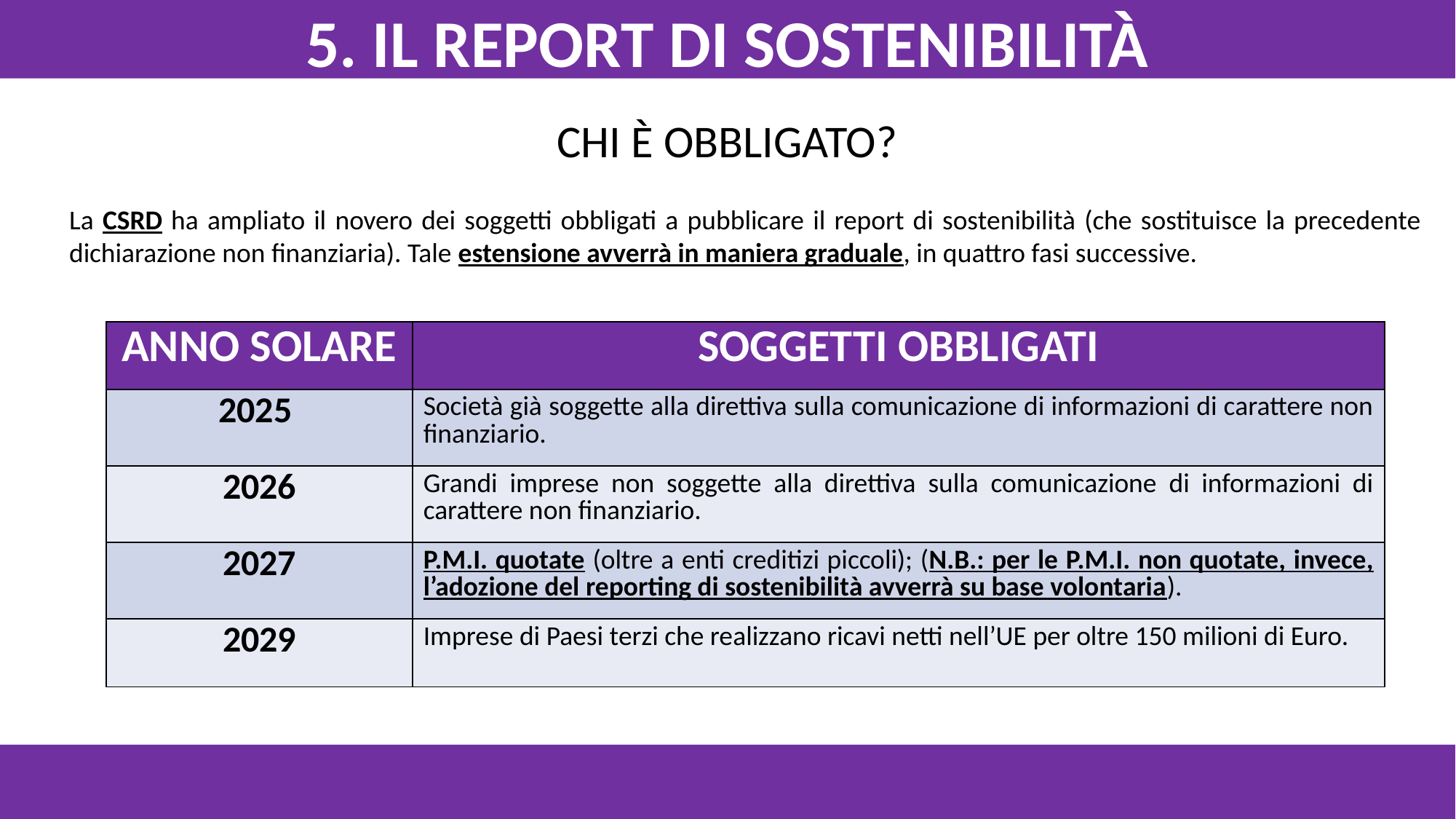

5. Il report di sostenibilità
Chi è obbligato?
La CSRD ha ampliato il novero dei soggetti obbligati a pubblicare il report di sostenibilità (che sostituisce la precedente dichiarazione non finanziaria). Tale estensione avverrà in maniera graduale, in quattro fasi successive.

| Anno solare | Soggetti obbligati |
| --- | --- |
| 2025 | Società già soggette alla direttiva sulla comunicazione di informazioni di carattere non finanziario. |
| 2026 | Grandi imprese non soggette alla direttiva sulla comunicazione di informazioni di carattere non finanziario. |
| 2027 | P.M.I. quotate (oltre a enti creditizi piccoli); (N.B.: per le P.M.I. non quotate, invece, l’adozione del reporting di sostenibilità avverrà su base volontaria). |
| 2029 | Imprese di Paesi terzi che realizzano ricavi netti nell’UE per oltre 150 milioni di Euro. |